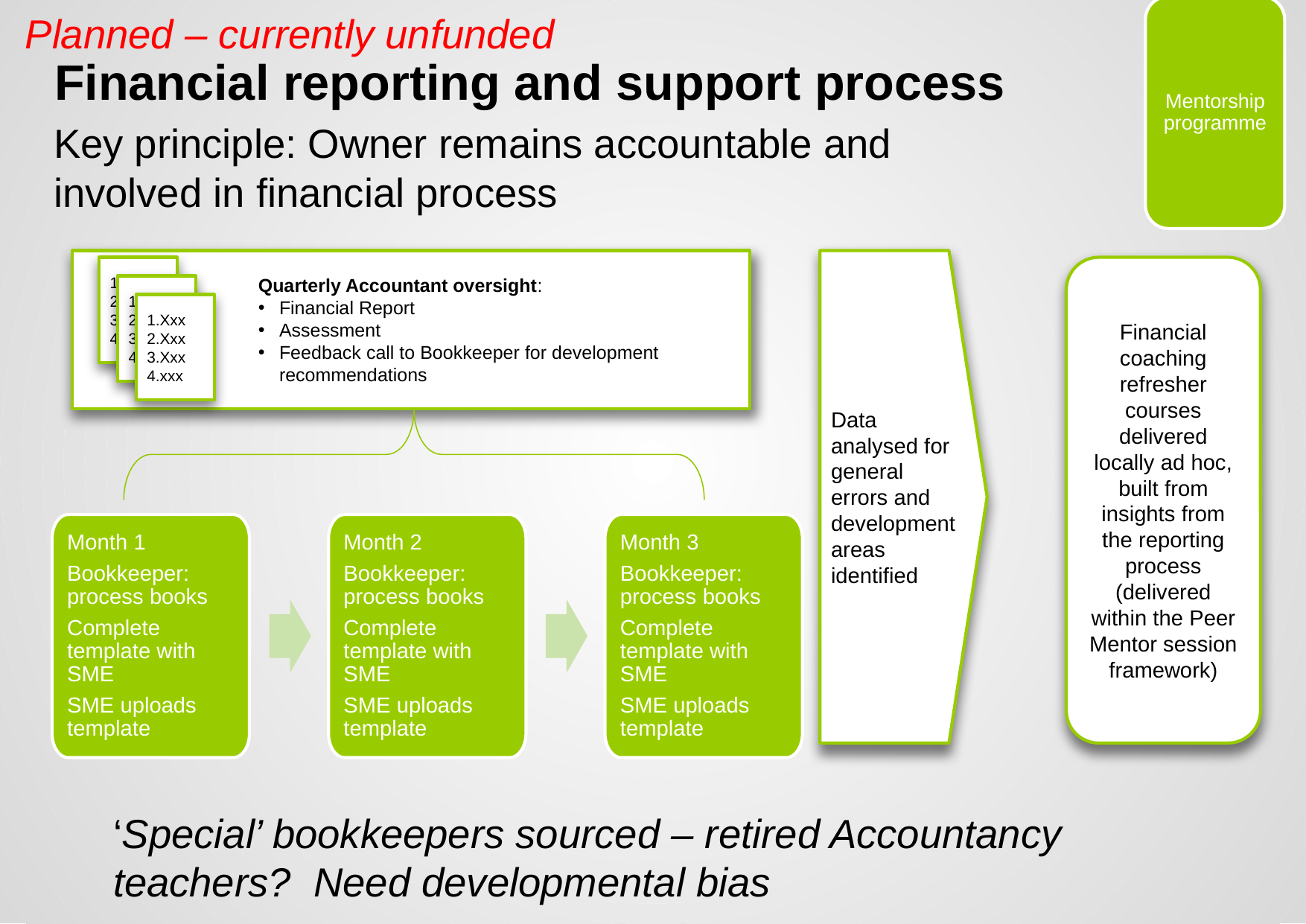

Mentorship programme
Planned – currently unfunded
# Financial reporting and support process
Key principle: Owner remains accountable and involved in financial process

Data analysed for general errors and development areas identified
1.Xxx
2.Xxx
3.Xxx
4.xxx
Financial coaching refresher courses delivered locally ad hoc, built from insights from the reporting process (delivered within the Peer Mentor session framework)
Quarterly Accountant oversight:
Financial Report
Assessment
Feedback call to Bookkeeper for development recommendations
1.Xxx
2.Xxx
3.Xxx
4.xxx
1.Xxx
2.Xxx
3.Xxx
4.xxx
Month 1
Bookkeeper: process books
Complete template with SME
SME uploads template
Month 2
Bookkeeper: process books
Complete template with SME
SME uploads template
Month 3
Bookkeeper: process books
Complete template with SME
SME uploads template

‘Special’ bookkeepers sourced – retired Accountancy teachers?  Need developmental bias